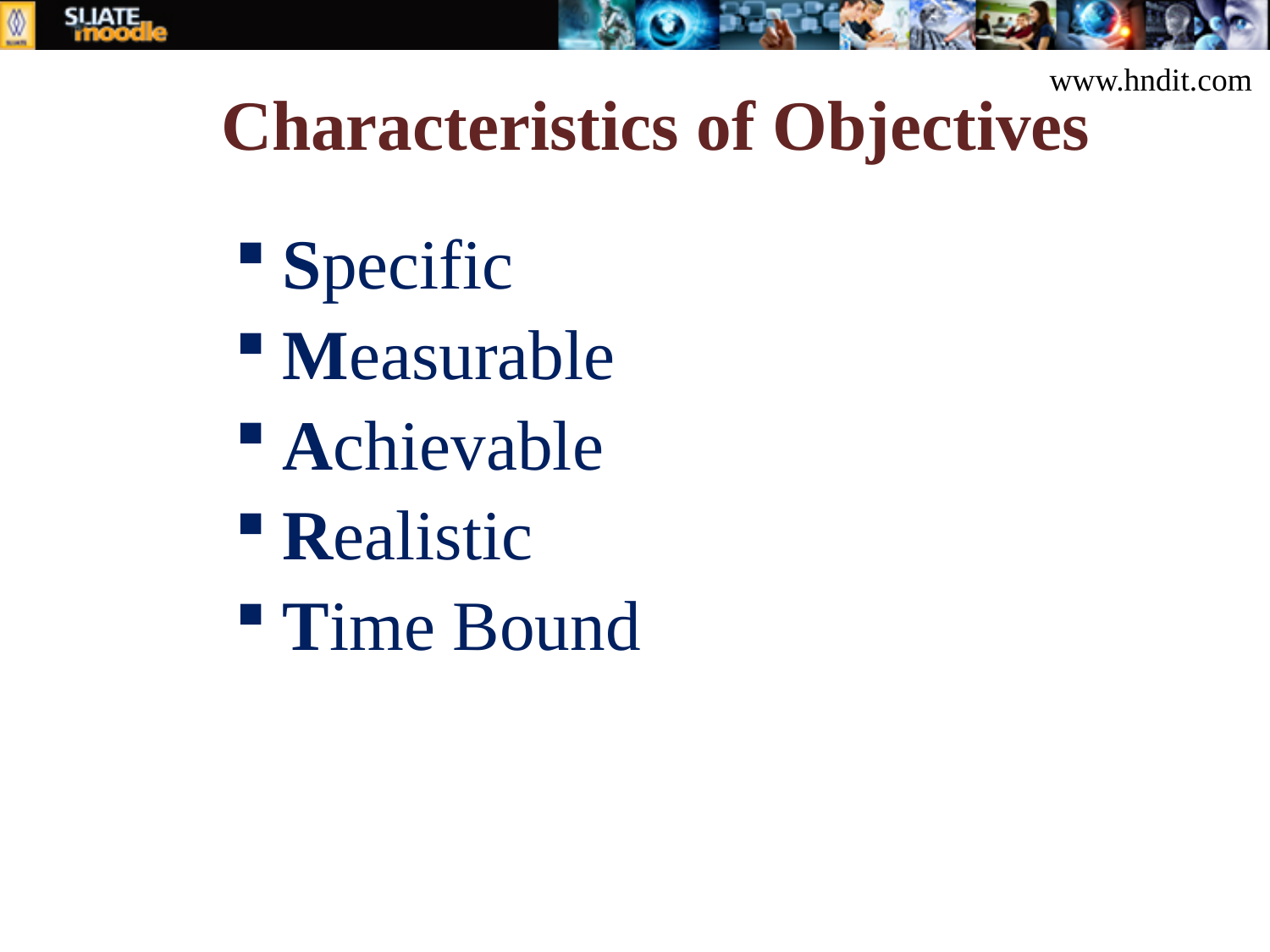

# Characteristics of Objectives
www.hndit.com
Specific
Measurable
Achievable
Realistic
Time Bound